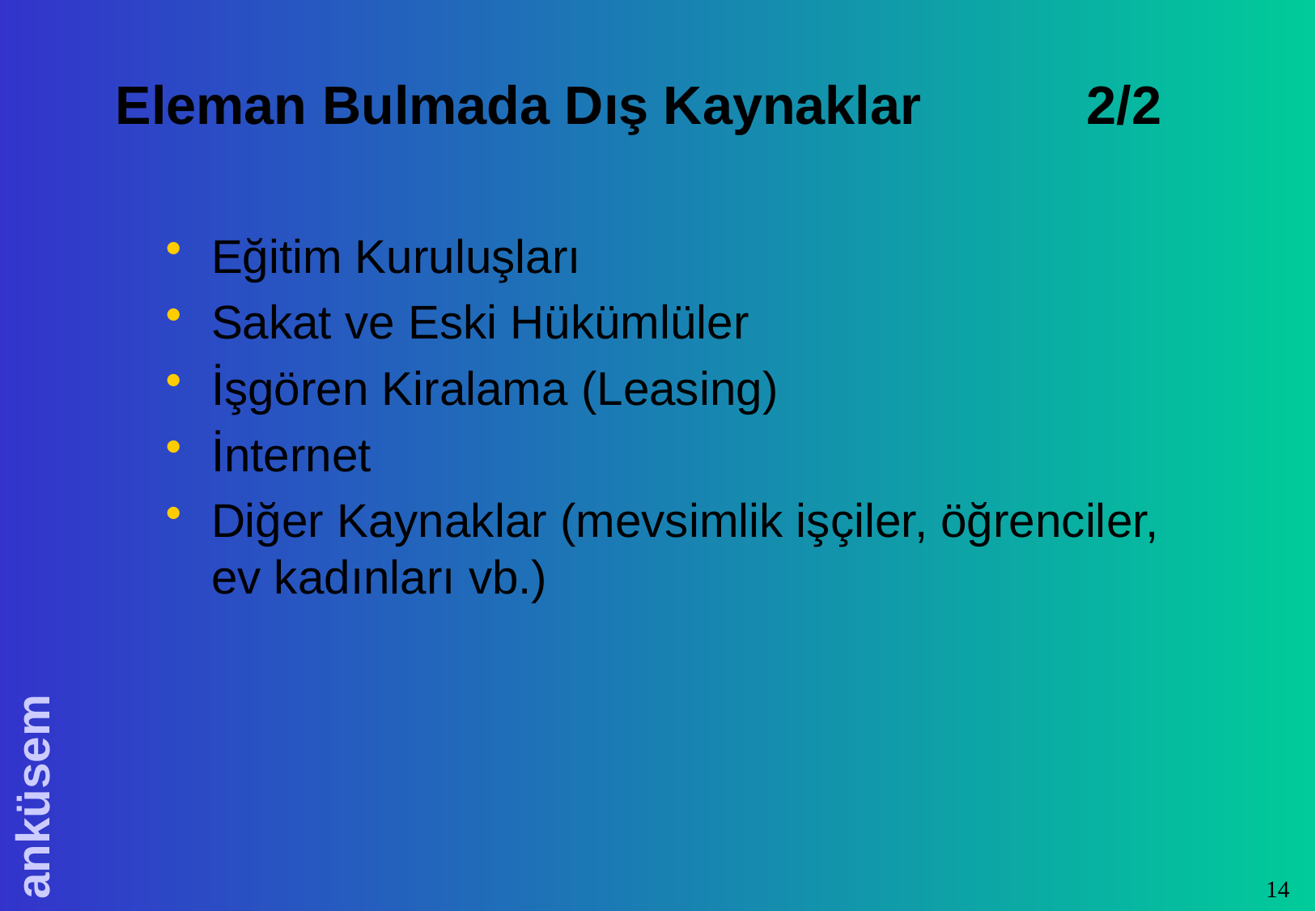

# Eleman Bulmada Dış Kaynaklar		2/2
Eğitim Kuruluşları
Sakat ve Eski Hükümlüler
İşgören Kiralama (Leasing)
İnternet
Diğer Kaynaklar (mevsimlik işçiler, öğrenciler, ev kadınları vb.)

14